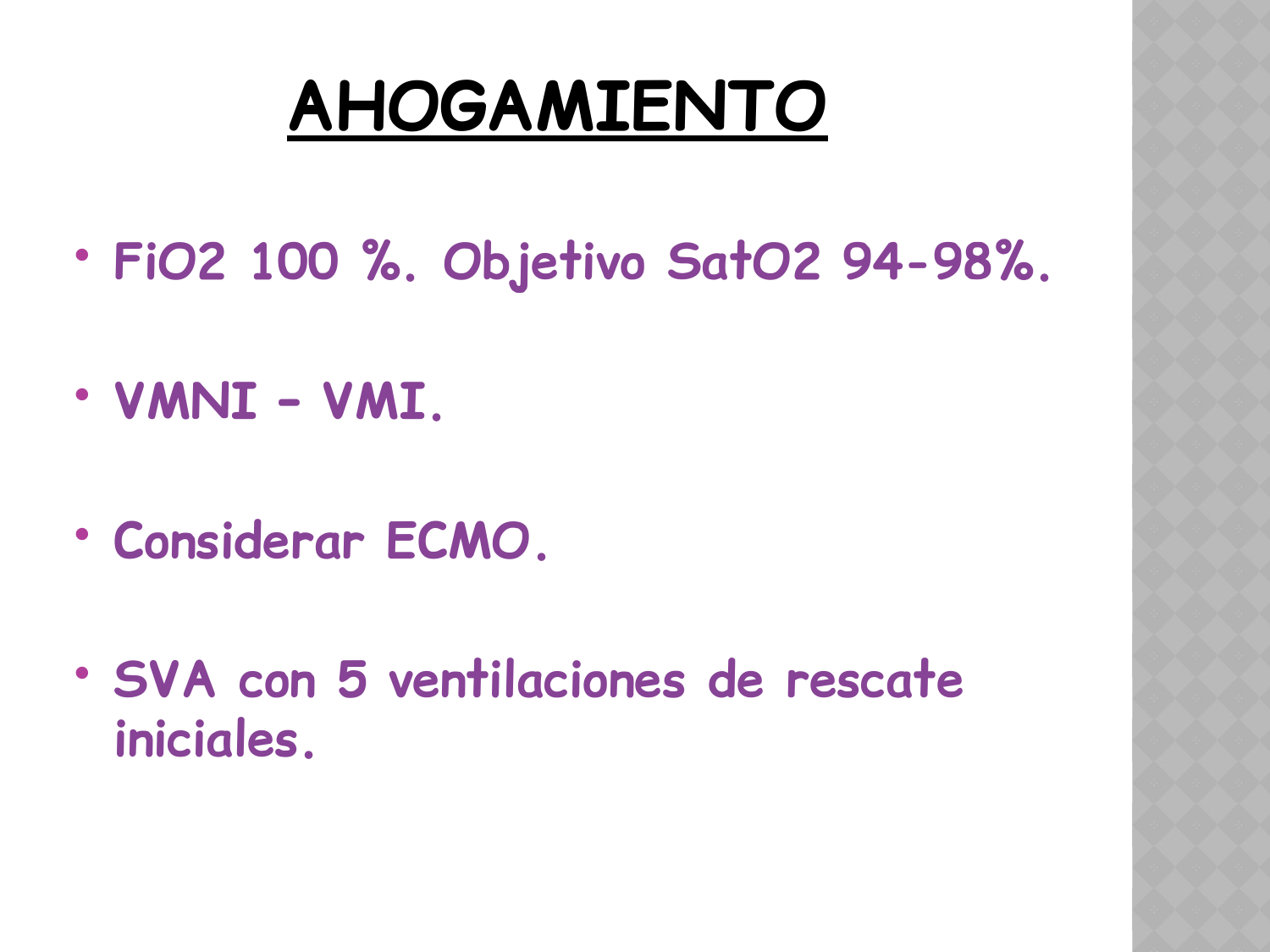

# ahogamiento
FiO2 100 %. Objetivo SatO2 94-98%.

VMNI – VMI.

Considerar ECMO.

SVA con 5 ventilaciones de rescate iniciales.